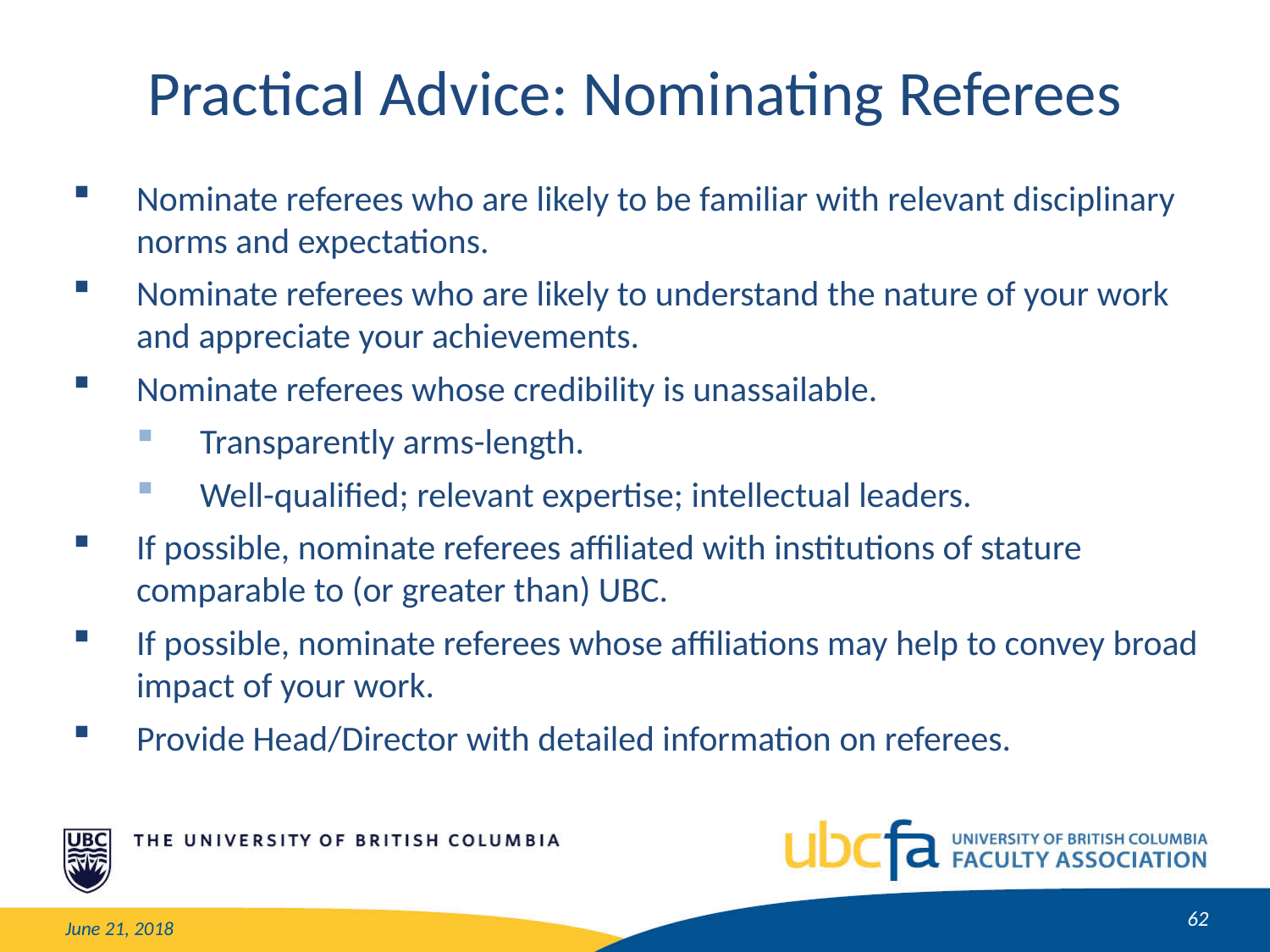

Practical Advice: Nominating Referees
Nominate referees who are likely to be familiar with relevant disciplinary norms and expectations.
Nominate referees who are likely to understand the nature of your work and appreciate your achievements.
Nominate referees whose credibility is unassailable.
Transparently arms-length.
Well-qualified; relevant expertise; intellectual leaders.
If possible, nominate referees affiliated with institutions of stature comparable to (or greater than) UBC.
If possible, nominate referees whose affiliations may help to convey broad impact of your work.
Provide Head/Director with detailed information on referees.
62
June 21, 2018